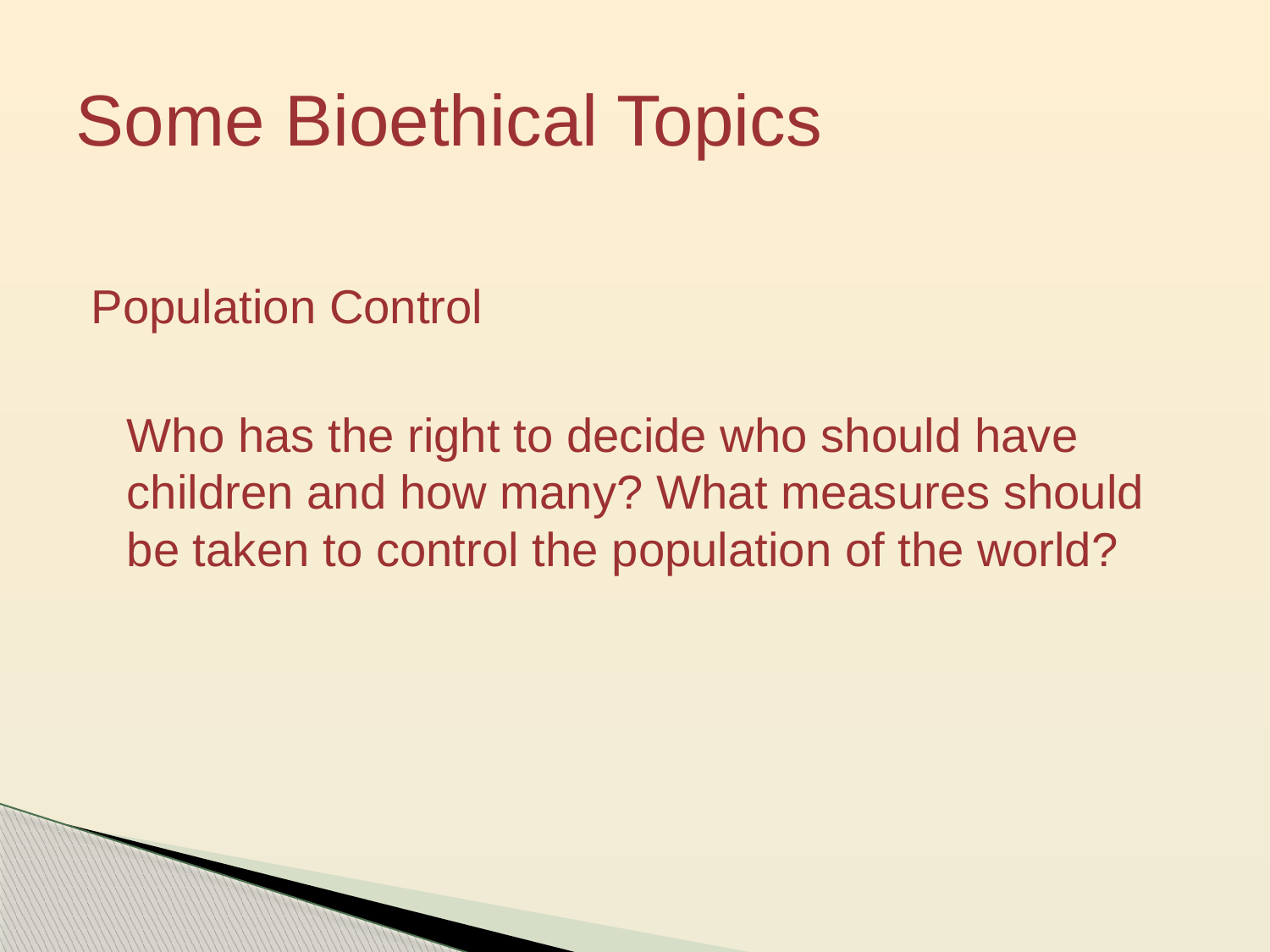

# Some Bioethical Topics

Population Control

	Who has the right to decide who should have children and how many? What measures should be taken to control the population of the world?